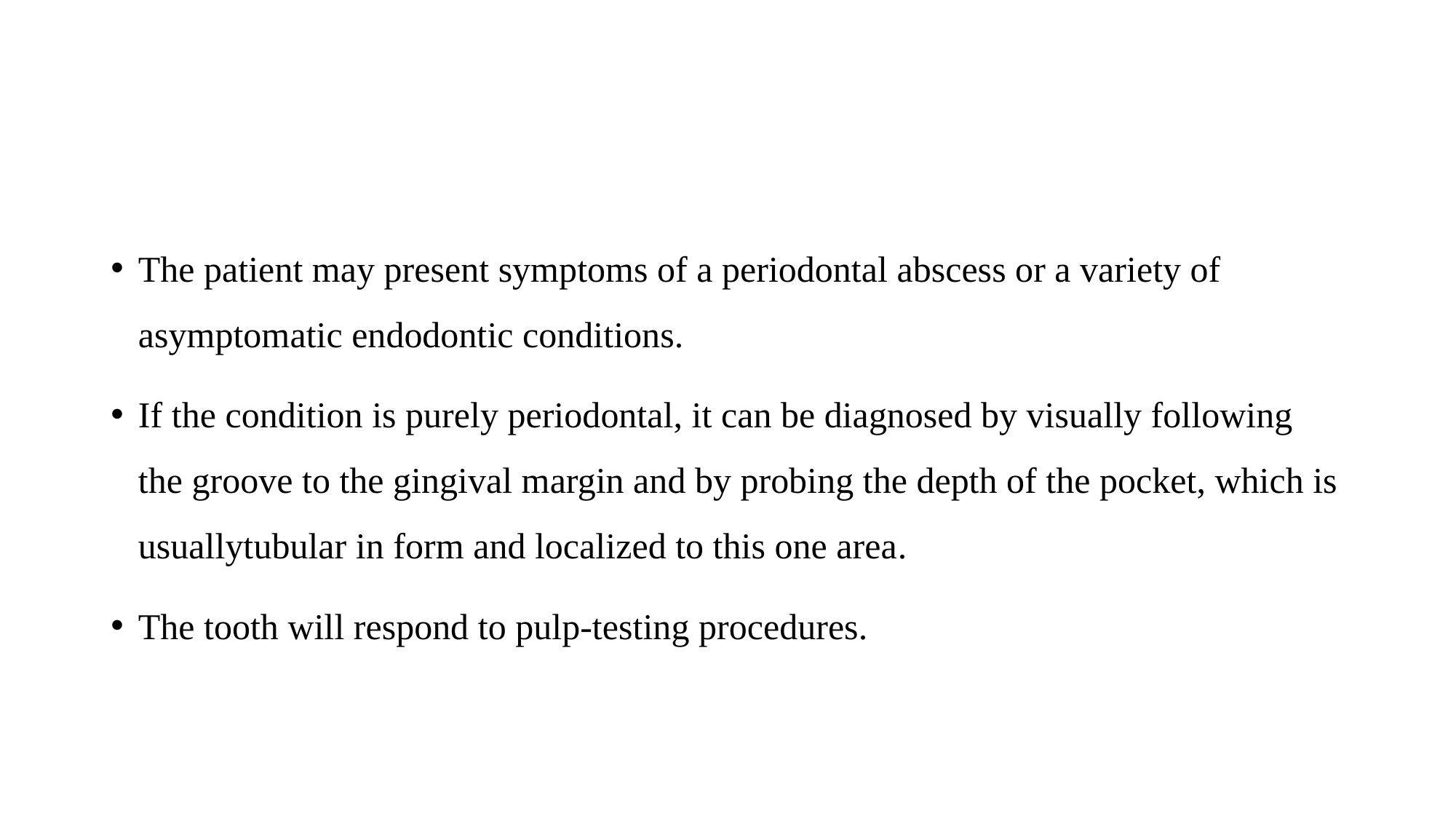

#
The patient may present symptoms of a periodontal abscess or a variety of asymptomatic endodontic conditions.
If the condition is purely periodontal, it can be diagnosed by visually following the groove to the gingival margin and by probing the depth of the pocket, which is usuallytubular in form and localized to this one area.
The tooth will respond to pulp-testing procedures.